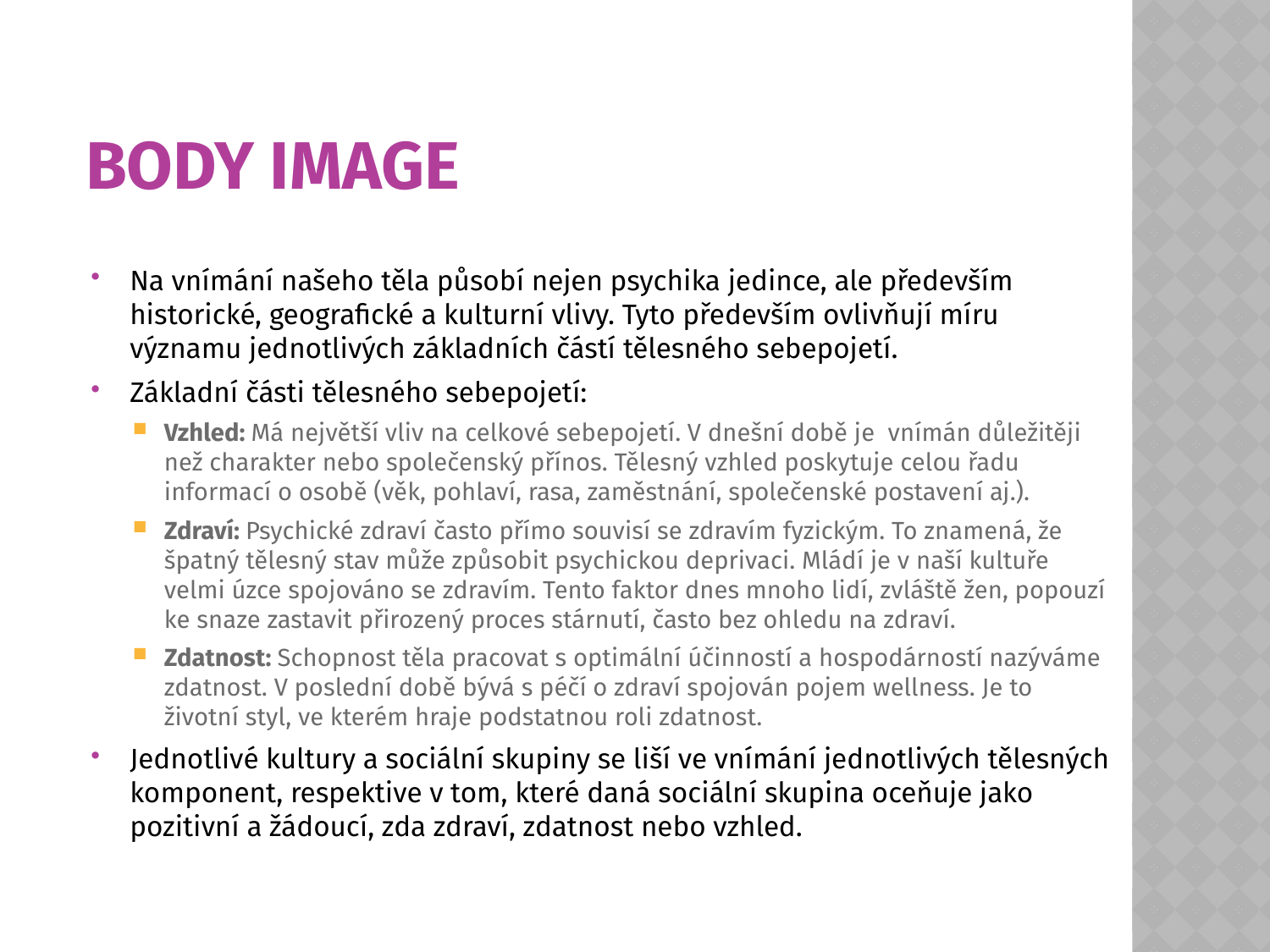

# Body image
Na vnímání našeho těla působí nejen psychika jedince, ale především historické, geografické a kulturní vlivy. Tyto především ovlivňují míru významu jednotlivých základních částí tělesného sebepojetí.
Základní části tělesného sebepojetí:
Vzhled: Má největší vliv na celkové sebepojetí. V dnešní době je  vnímán důležitěji než charakter nebo společenský přínos. Tělesný vzhled poskytuje celou řadu informací o osobě (věk, pohlaví, rasa, zaměstnání, společenské postavení aj.).
Zdraví: Psychické zdraví často přímo souvisí se zdravím fyzickým. To znamená, že špatný tělesný stav může způsobit psychickou deprivaci. Mládí je v naší kultuře velmi úzce spojováno se zdravím. Tento faktor dnes mnoho lidí, zvláště žen, popouzí ke snaze zastavit přirozený proces stárnutí, často bez ohledu na zdraví.
Zdatnost: Schopnost těla pracovat s optimální účinností a hospodárností nazýváme zdatnost. V poslední době bývá s péčí o zdraví spojován pojem wellness. Je to životní styl, ve kterém hraje podstatnou roli zdatnost.
Jednotlivé kultury a sociální skupiny se liší ve vnímání jednotlivých tělesných komponent, respektive v tom, které daná sociální skupina oceňuje jako pozitivní a žádoucí, zda zdraví, zdatnost nebo vzhled.